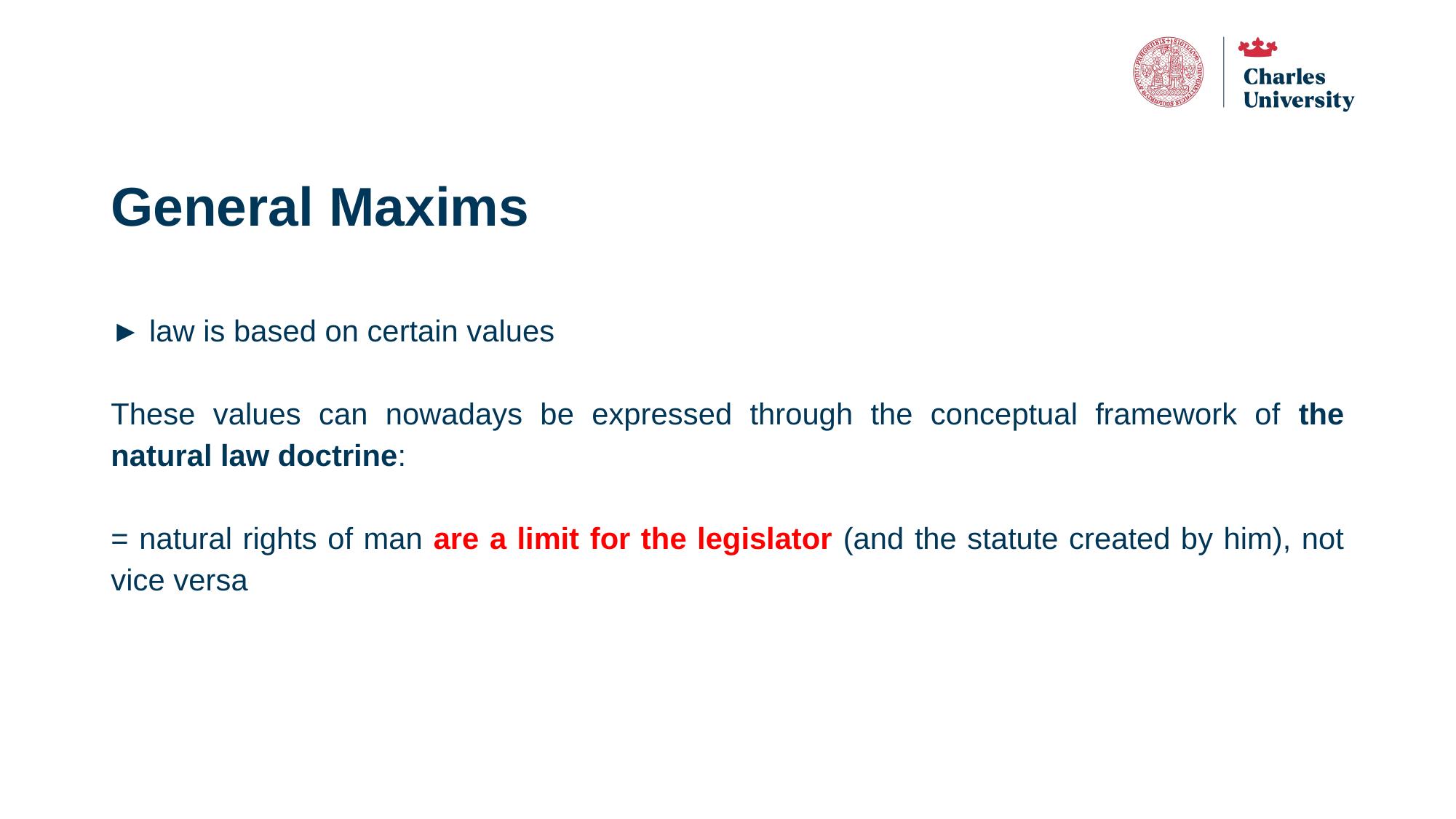

# General Maxims

► law is based on certain values

These values can nowadays be expressed through the conceptual framework of the natural law doctrine:

= natural rights of man are a limit for the legislator (and the statute created by him), not vice versa